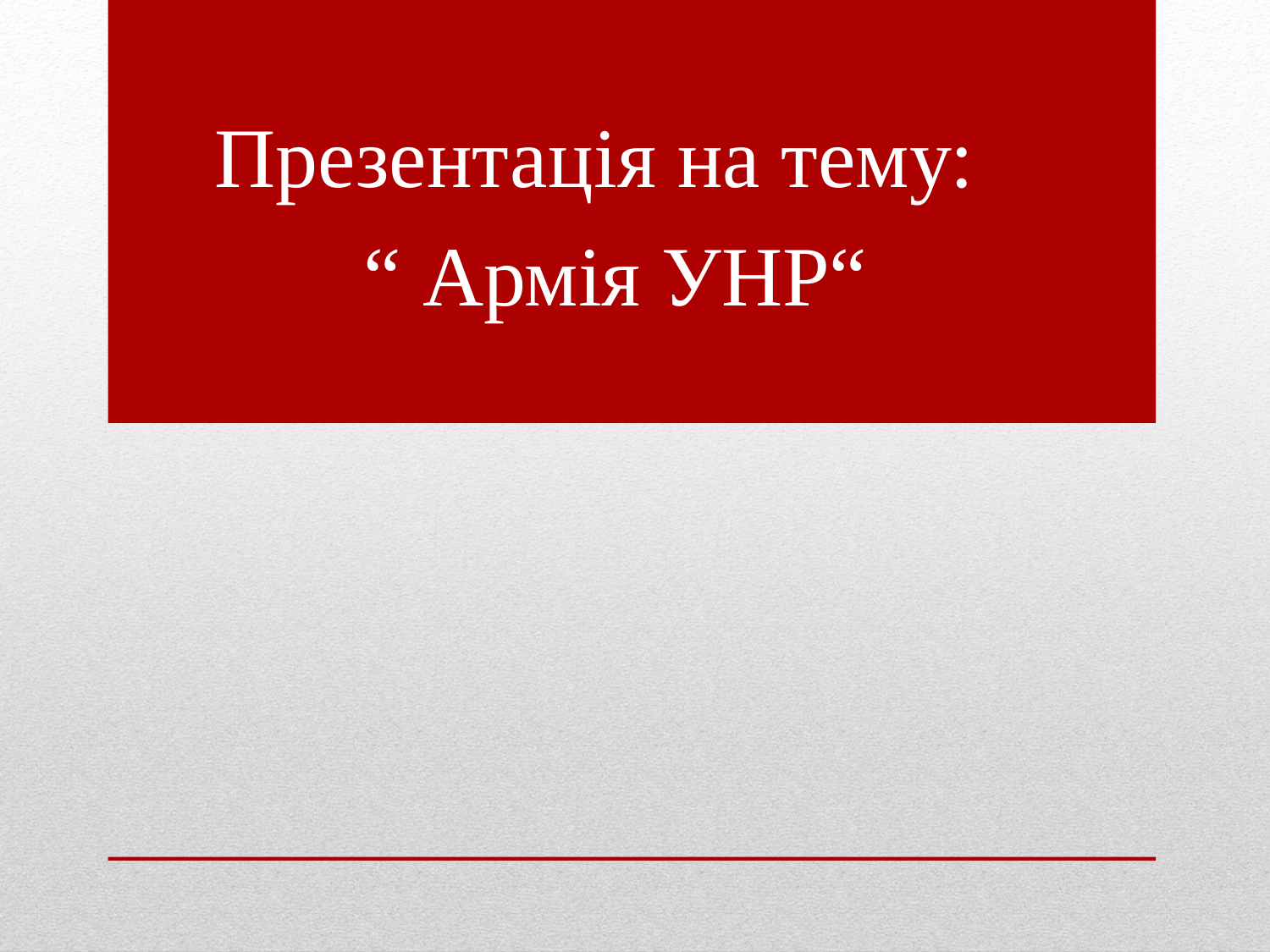

Презентація на тему:
“ Армія УНР“

#